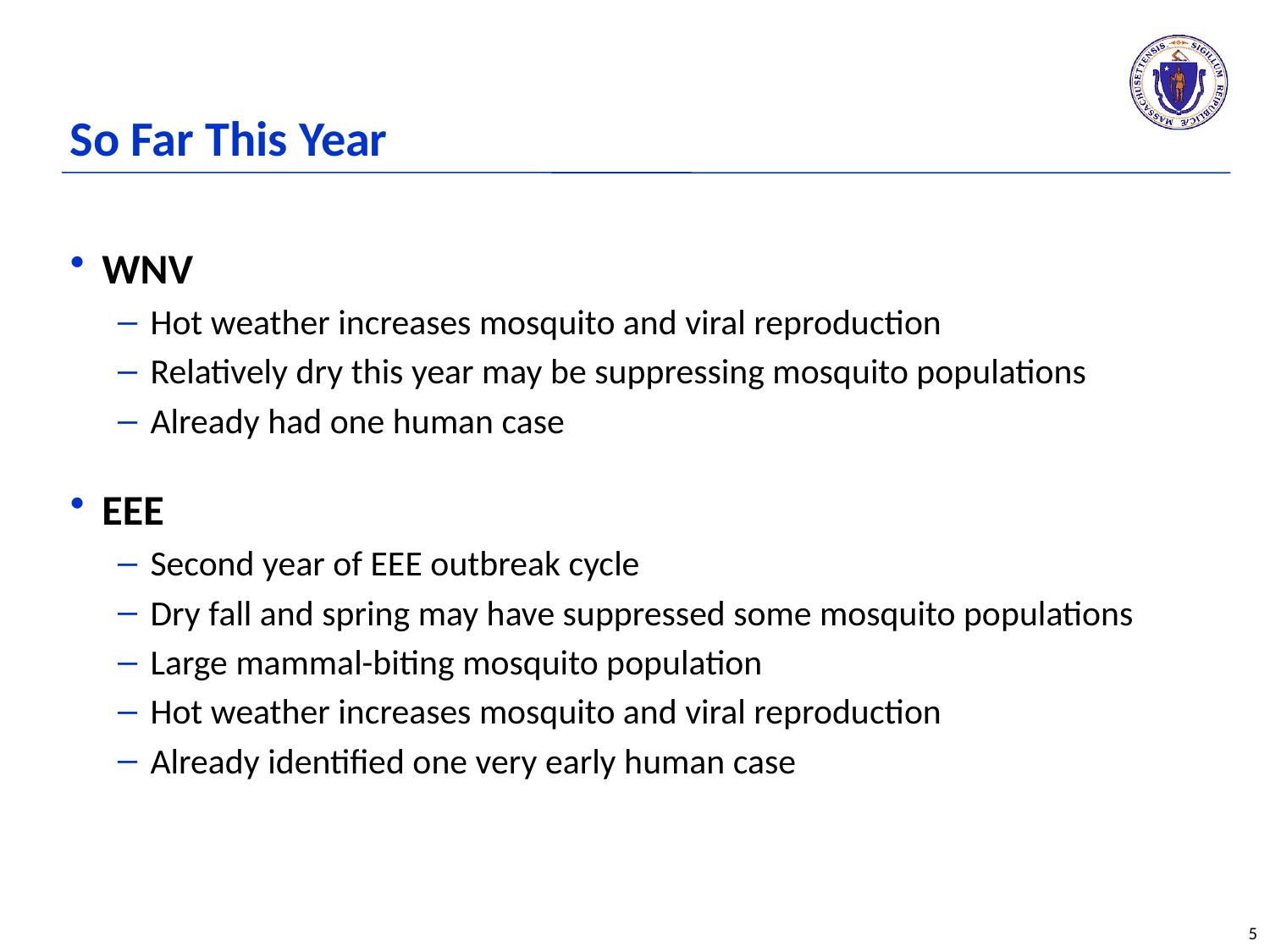

# So Far This Year
WNV
Hot weather increases mosquito and viral reproduction
Relatively dry this year may be suppressing mosquito populations
Already had one human case
EEE
Second year of EEE outbreak cycle
Dry fall and spring may have suppressed some mosquito populations
Large mammal-biting mosquito population
Hot weather increases mosquito and viral reproduction
Already identified one very early human case

5